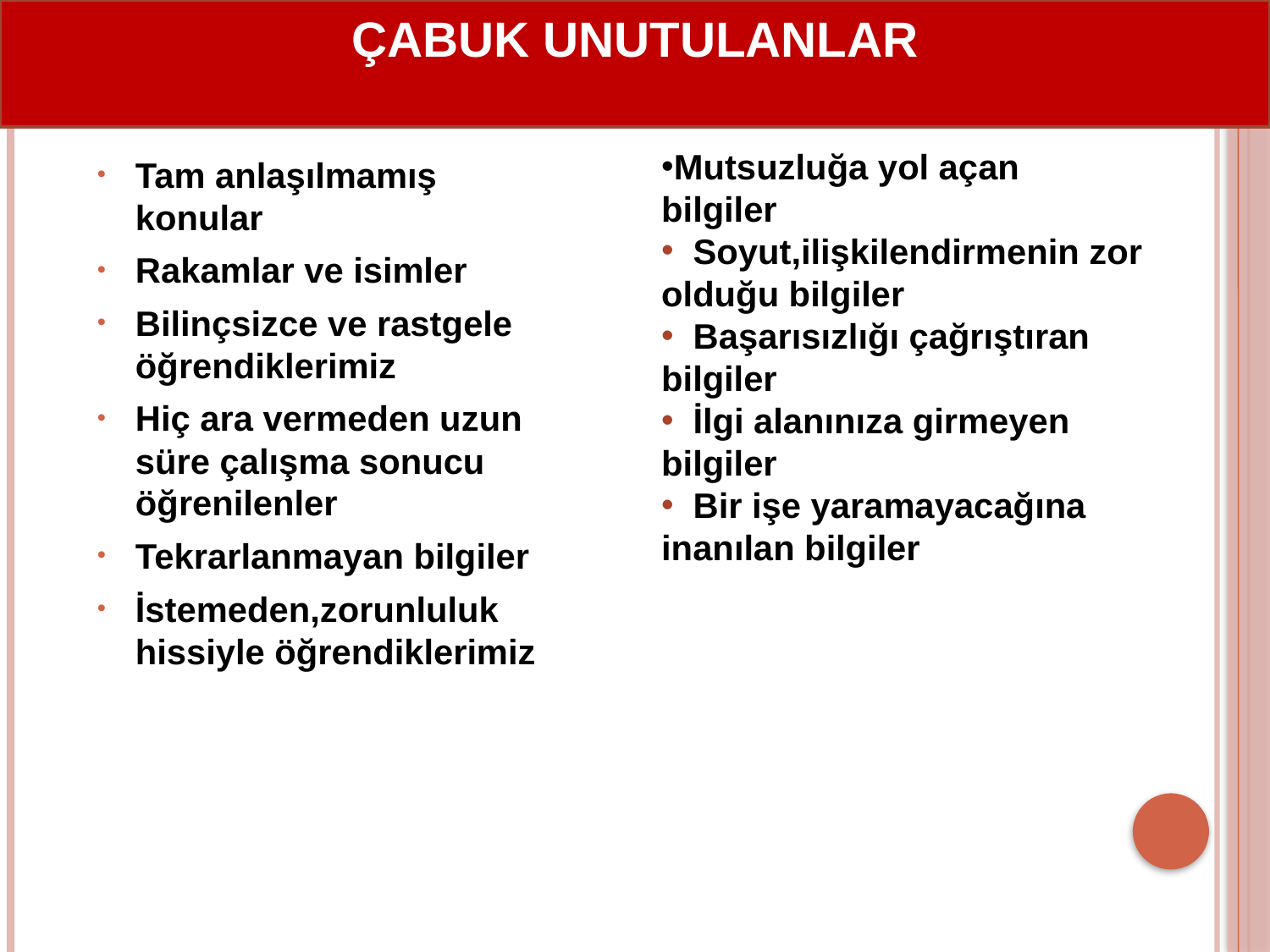

ÇABUK UNUTULANLAR
Mutsuzluğa yol açan bilgiler
  Soyut,ilişkilendirmenin zor olduğu bilgiler
  Başarısızlığı çağrıştıran    bilgiler
  İlgi alanınıza girmeyen bilgiler
  Bir işe yaramayacağına inanılan bilgiler

Tam anlaşılmamış konular
Rakamlar ve isimler
Bilinçsizce ve rastgele öğrendiklerimiz
Hiç ara vermeden uzun süre çalışma sonucu öğrenilenler
Tekrarlanmayan bilgiler
İstemeden,zorunluluk hissiyle öğrendiklerimiz